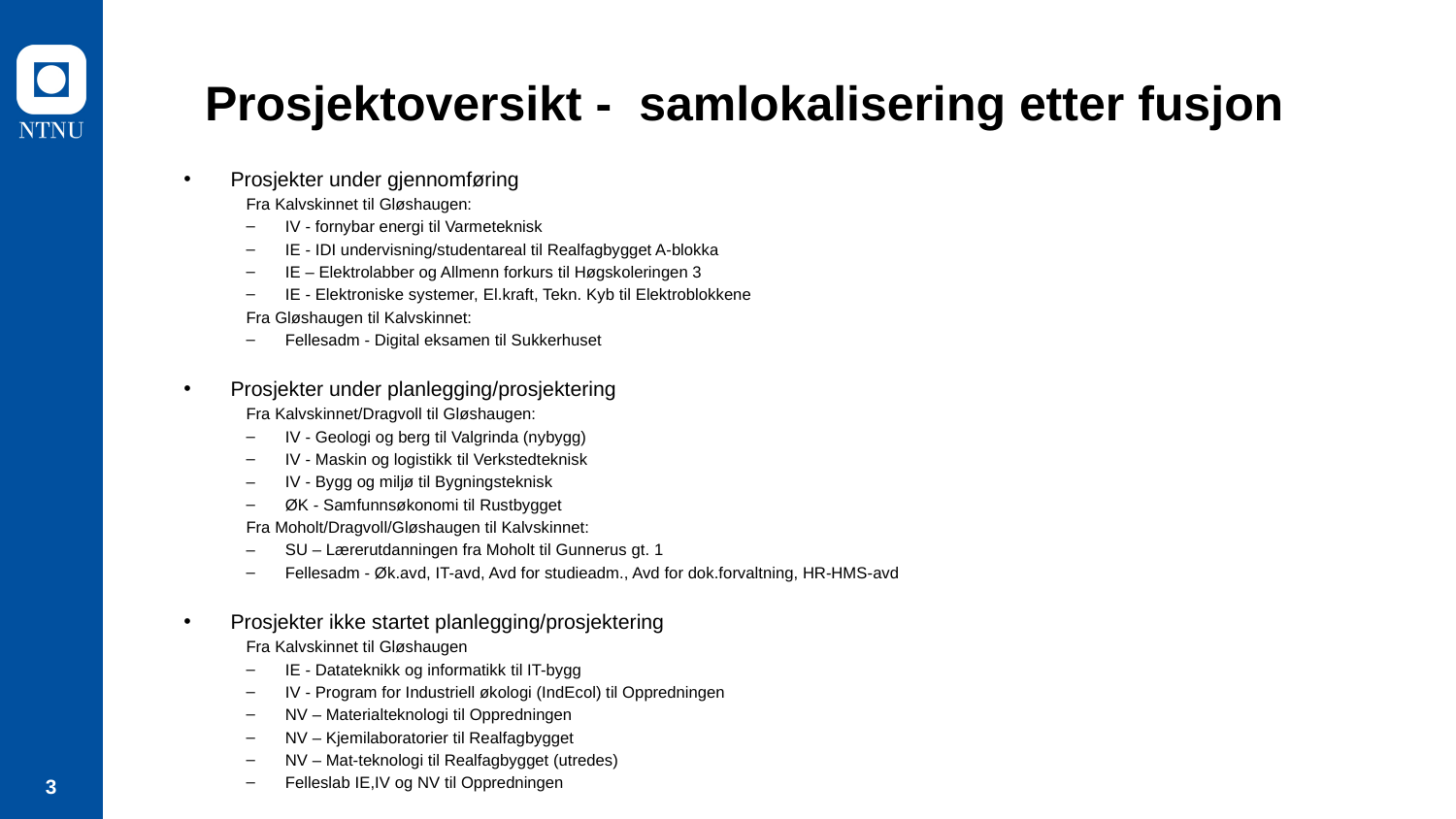

# Prosjektoversikt -  samlokalisering etter fusjon
Prosjekter under gjennomføring
Fra Kalvskinnet til Gløshaugen:
IV - fornybar energi til Varmeteknisk
IE - IDI undervisning/studentareal til Realfagbygget A-blokka
IE – Elektrolabber og Allmenn forkurs til Høgskoleringen 3
IE - Elektroniske systemer, El.kraft, Tekn. Kyb til Elektroblokkene
Fra Gløshaugen til Kalvskinnet:
Fellesadm - Digital eksamen til Sukkerhuset

Prosjekter under planlegging/prosjektering
Fra Kalvskinnet/Dragvoll til Gløshaugen:
IV - Geologi og berg til Valgrinda (nybygg)
IV - Maskin og logistikk​ til Verkstedteknisk
IV - Bygg og miljø til Bygningsteknisk
ØK - Samfunnsøkonomi til Rustbygget
Fra Moholt/Dragvoll/Gløshaugen til Kalvskinnet:
SU – Lærerutdanningen fra Moholt til Gunnerus gt. 1
Fellesadm - Øk.avd, IT-avd, Avd for studieadm., Avd for dok.forvaltning, HR-HMS-avd

Prosjekter ikke startet planlegging/prosjektering
Fra Kalvskinnet til Gløshaugen
IE - Datateknikk og informatikk til IT-bygg
IV - Program for Industriell økologi (IndEcol) til Oppredningen
NV – Materialteknologi til Oppredningen
NV – Kjemilaboratorier til Realfagbygget
NV – Mat-teknologi til Realfagbygget (utredes)
Felleslab IE,IV og NV til Oppredningen